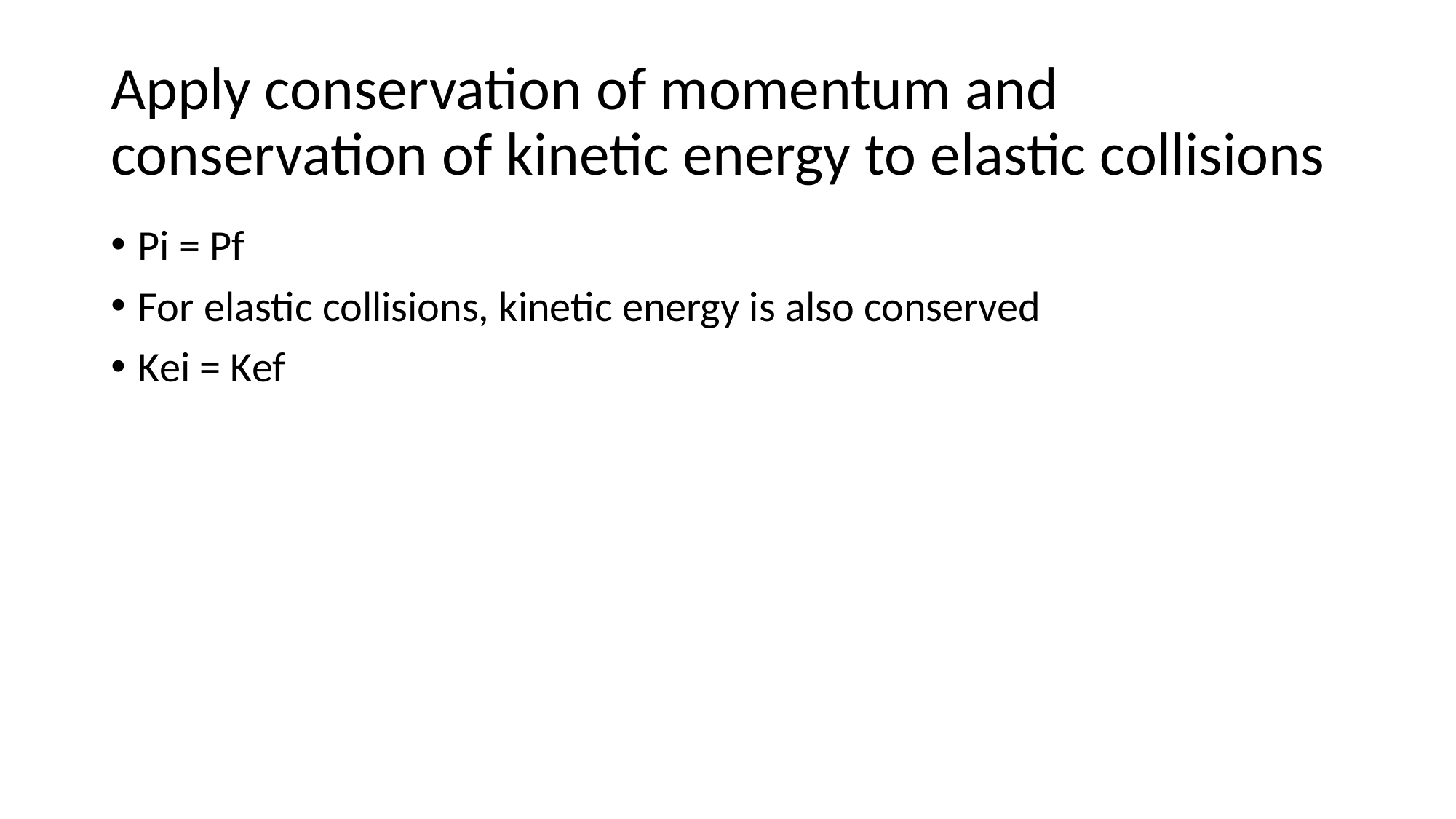

# Apply conservation of momentum and conservation of kinetic energy to elastic collisions
Pi = Pf
For elastic collisions, kinetic energy is also conserved
Kei = Kef